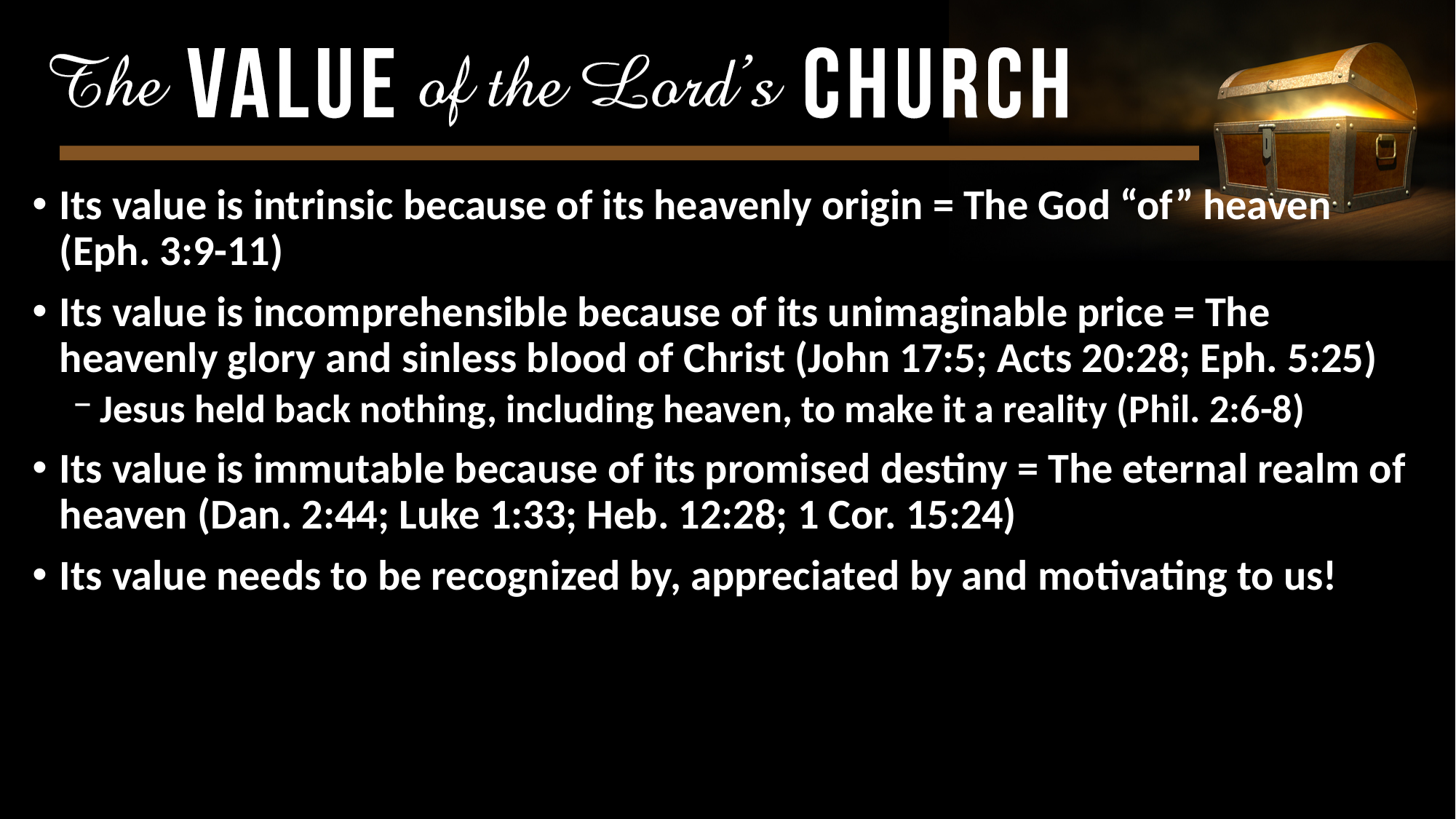

Its value is intrinsic because of its heavenly origin = The God “of” heaven (Eph. 3:9-11)
Its value is incomprehensible because of its unimaginable price = The heavenly glory and sinless blood of Christ (John 17:5; Acts 20:28; Eph. 5:25)
Jesus held back nothing, including heaven, to make it a reality (Phil. 2:6-8)
Its value is immutable because of its promised destiny = The eternal realm of heaven (Dan. 2:44; Luke 1:33; Heb. 12:28; 1 Cor. 15:24)
Its value needs to be recognized by, appreciated by and motivating to us!